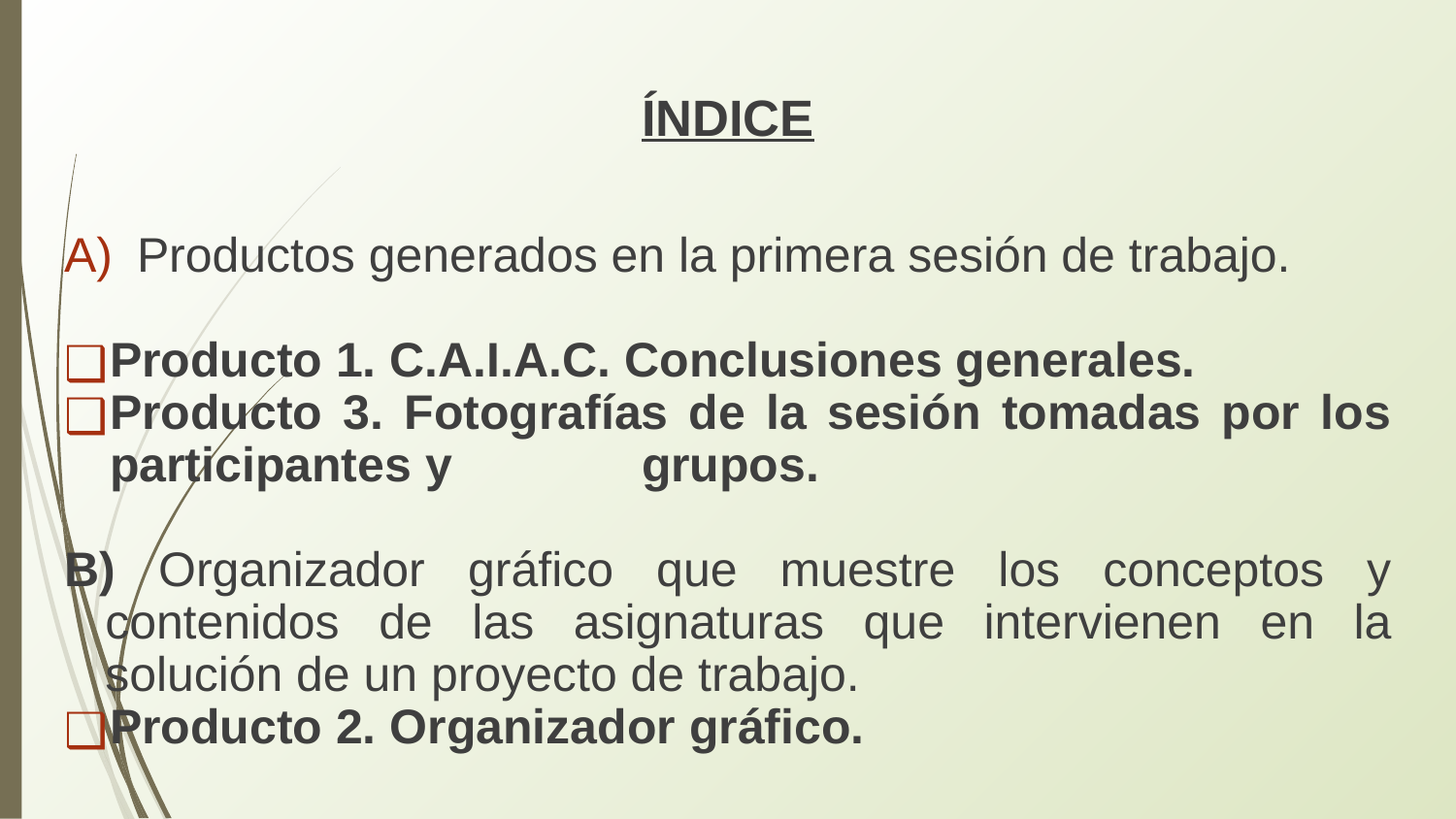

# ÍNDICE

Productos generados en la primera sesión de trabajo.

Producto 1. C.A.I.A.C. Conclusiones generales.
Producto 3. Fotografías de la sesión tomadas por los participantes y              grupos.

B) Organizador gráfico que muestre los conceptos y contenidos de las asignaturas que intervienen en la solución de un proyecto de trabajo.
Producto 2. Organizador gráfico.